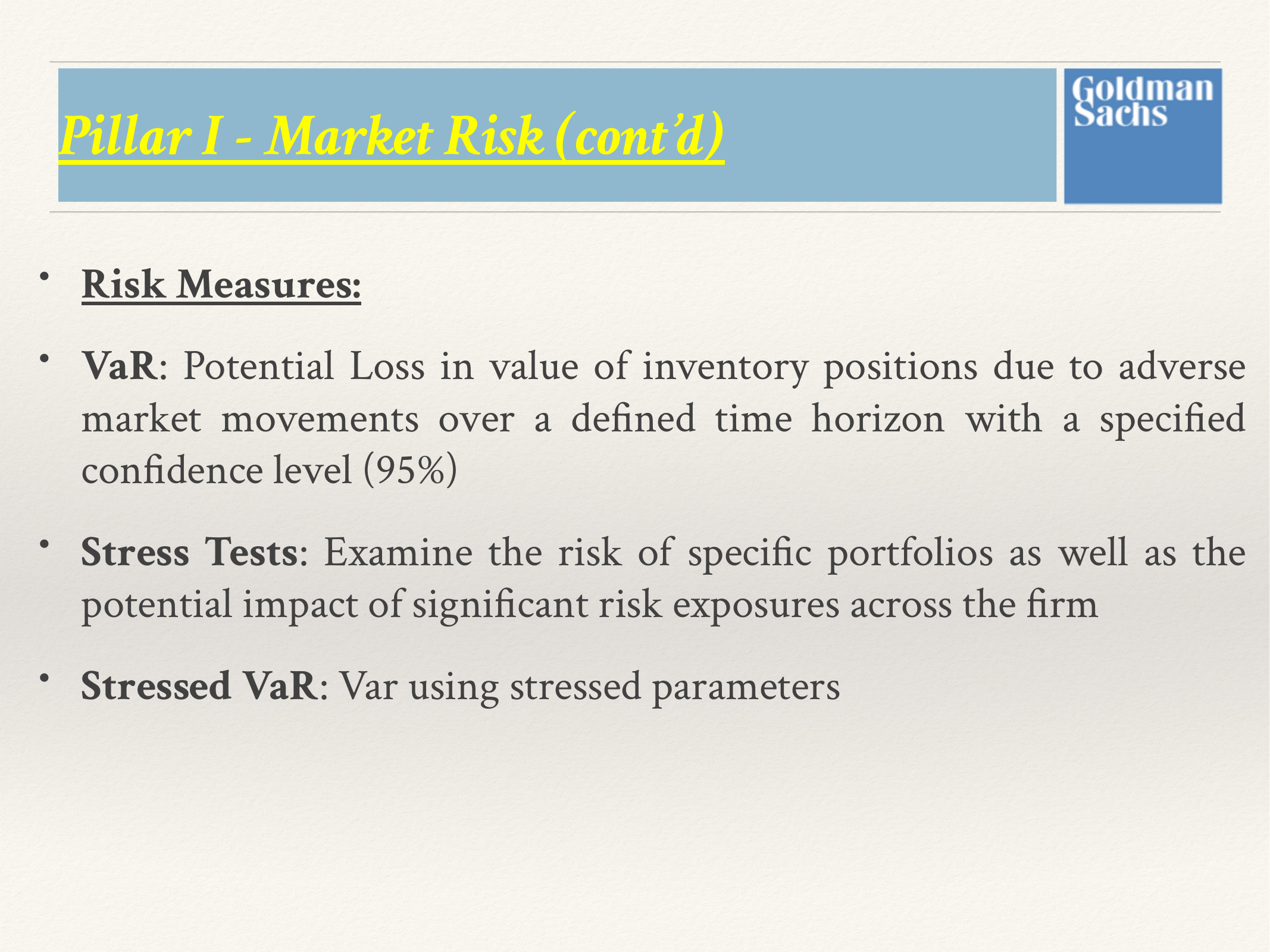

# Pillar I - Market Risk (cont’d)
Risk Measures:
VaR: Potential Loss in value of inventory positions due to adverse market movements over a defined time horizon with a specified confidence level (95%)
Stress Tests: Examine the risk of specific portfolios as well as the potential impact of significant risk exposures across the firm
Stressed VaR: Var using stressed parameters